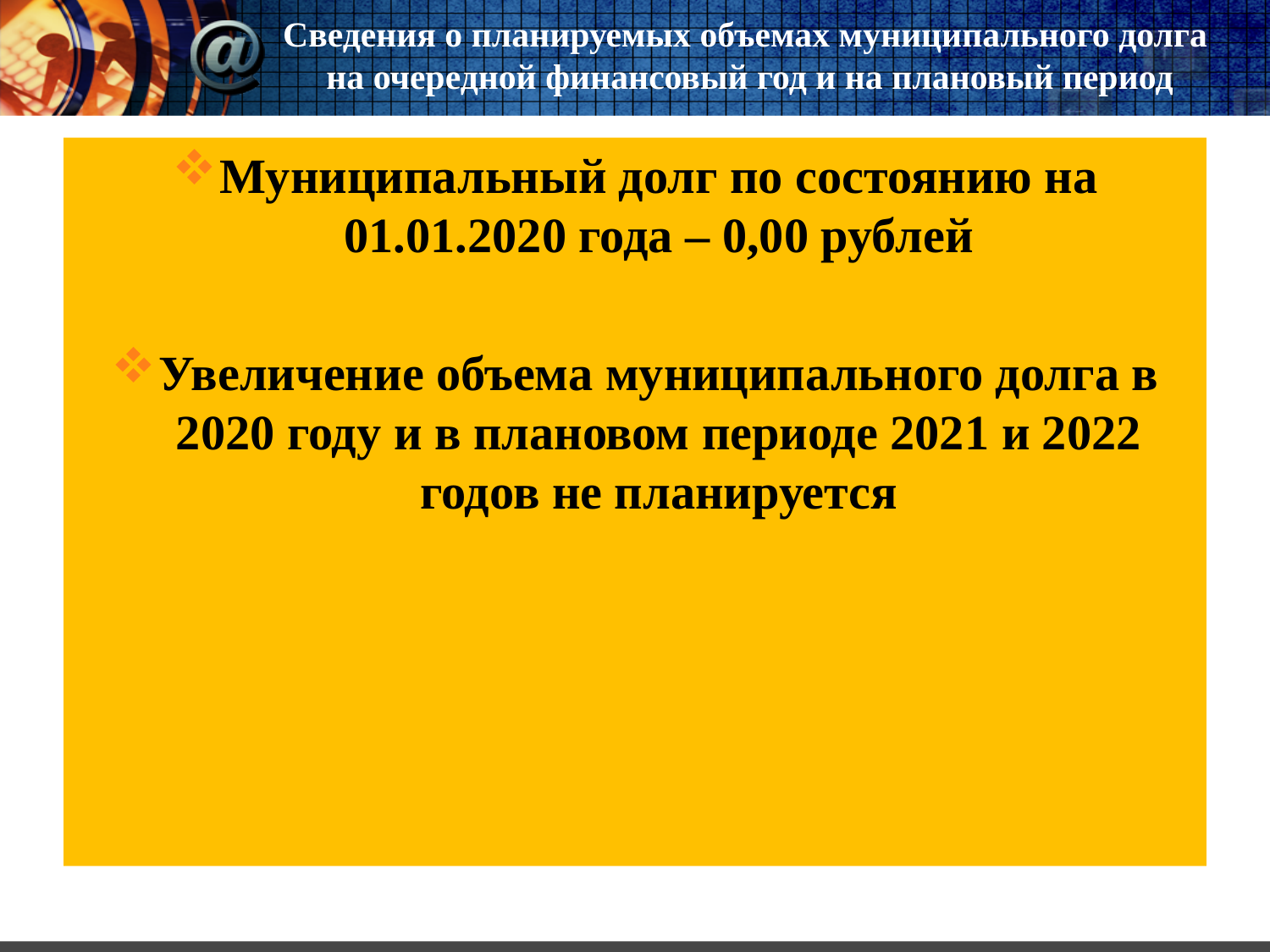

# Сведения о планируемых объемах муниципального долга  на очередной финансовый год и на плановый период
Муниципальный долг по состоянию на 01.01.2020 года – 0,00 рублей

Увеличение объема муниципального долга в 2020 году и в плановом периоде 2021 и 2022 годов не планируется